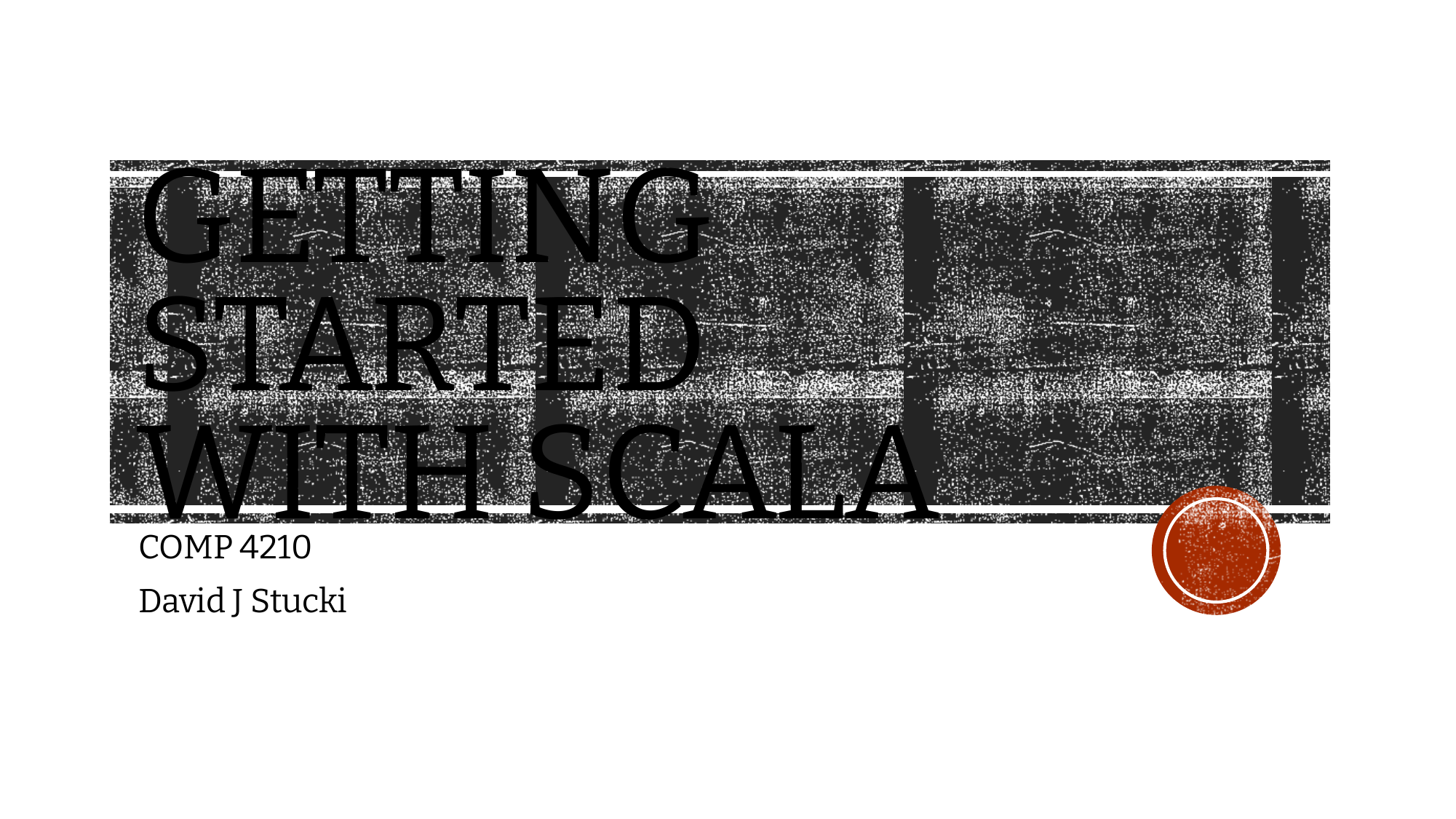

# Getting Started with Scala
COMP 4210
David J Stucki